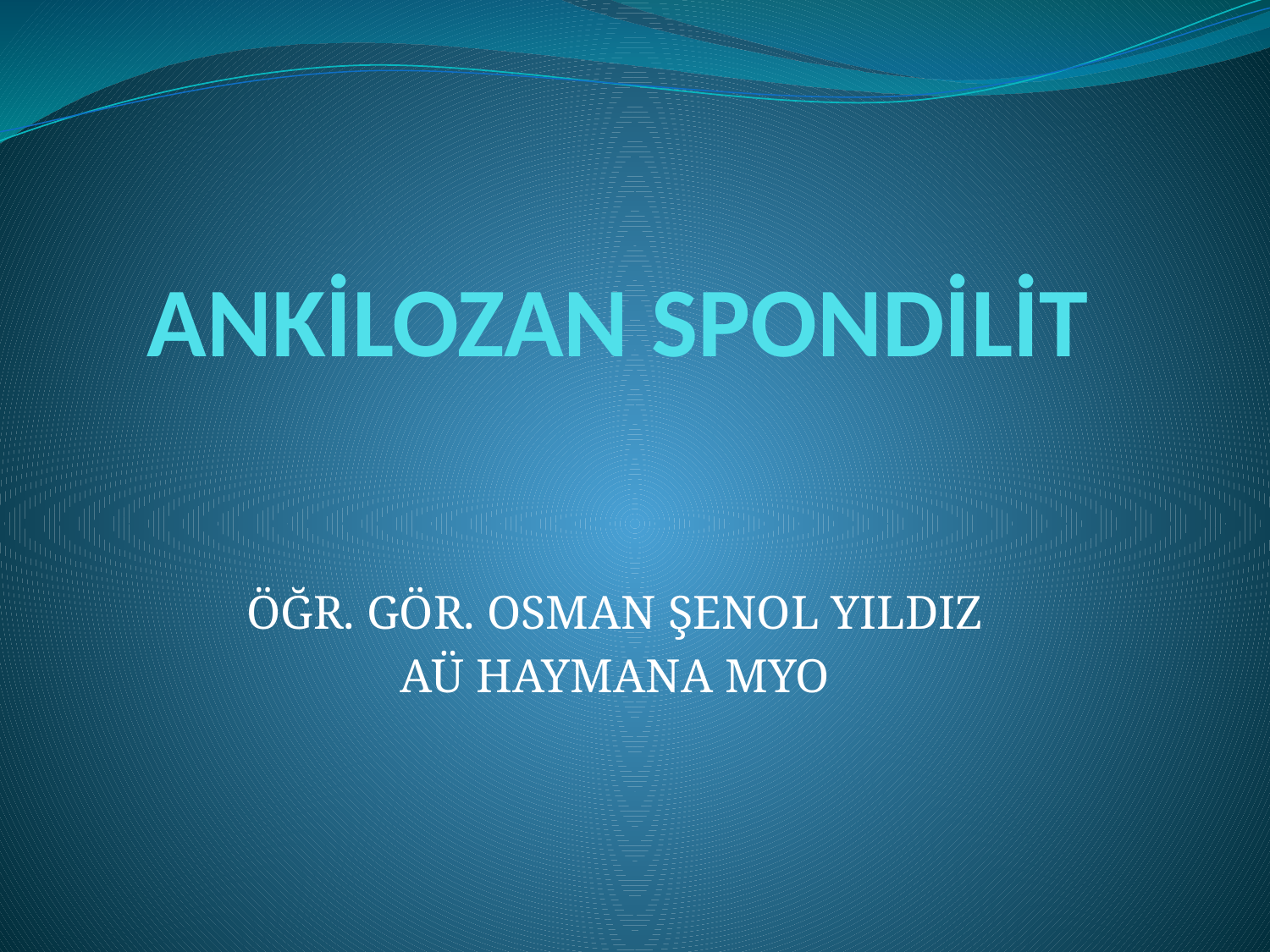

# ANKİLOZAN SPONDİLİT

ÖĞR. GÖR. OSMAN ŞENOL YILDIZ
AÜ HAYMANA MYO